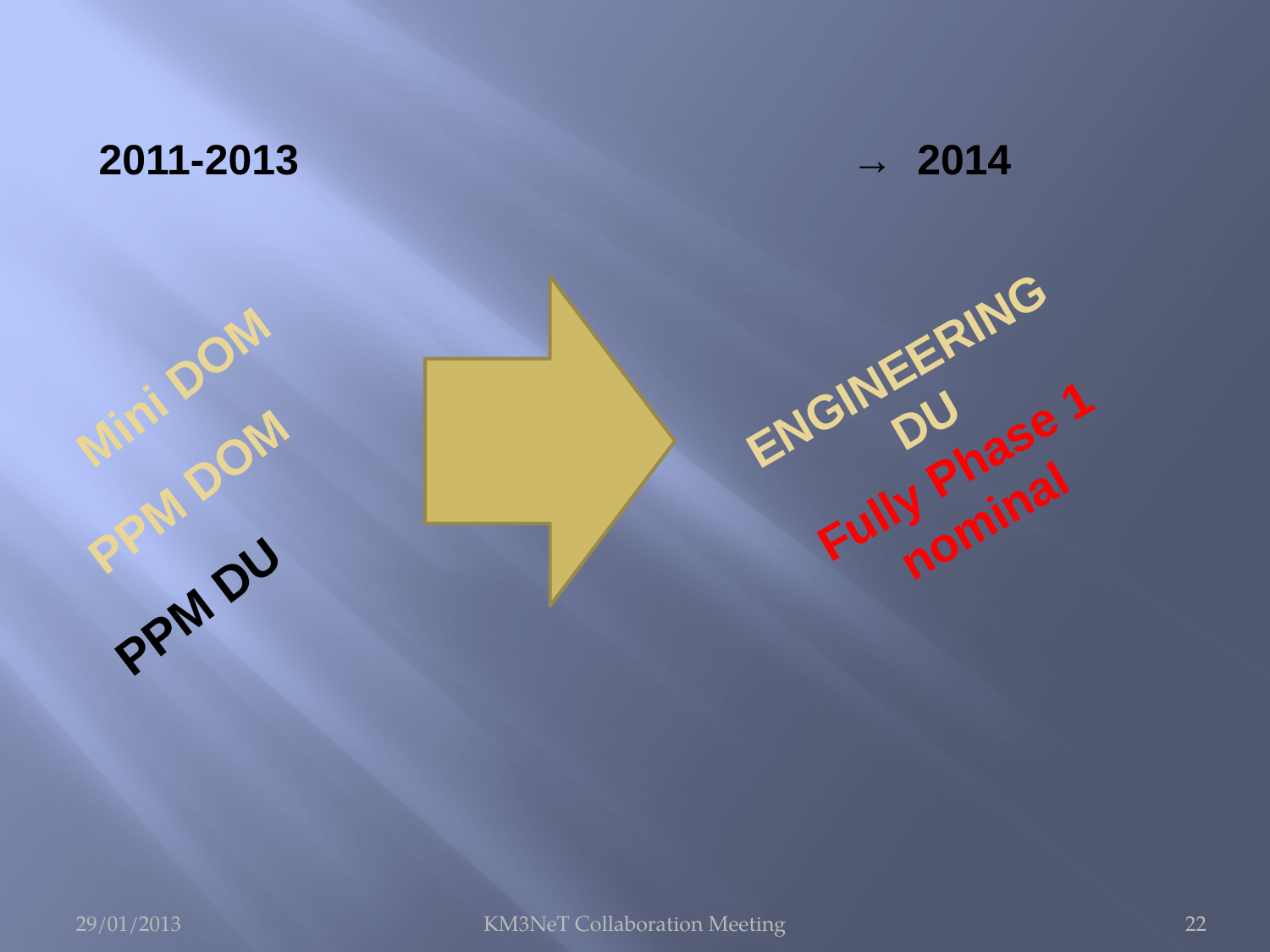

2011-2013
→  2014

ENGINEERING DU
Fully Phase 1
nominal
Mini DOM
PPM DOM
# PPM DU
29/01/2013
KM3NeT Collaboration Meeting
22